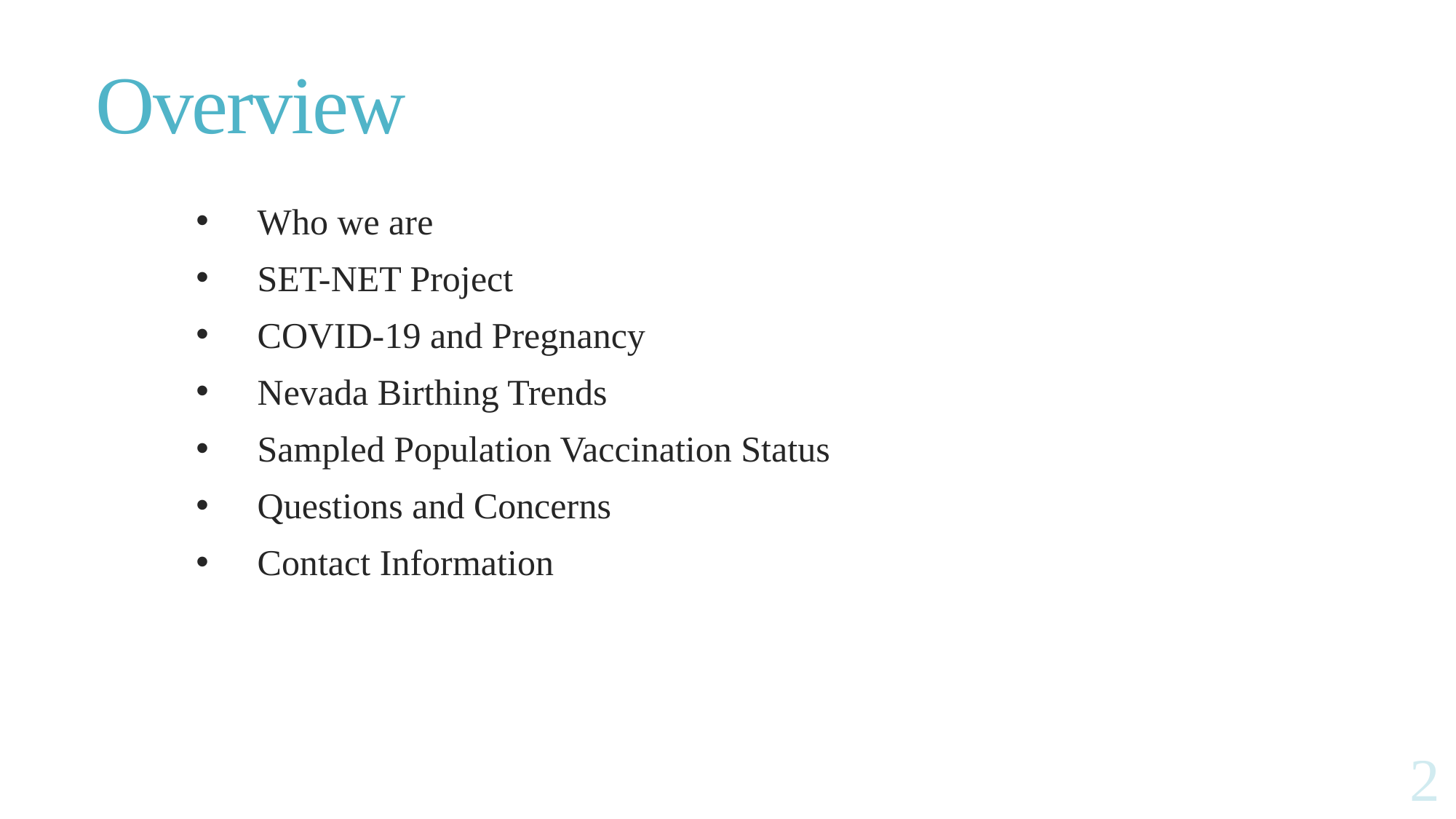

# Overview
Who we are
SET-NET Project
COVID-19 and Pregnancy
Nevada Birthing Trends
Sampled Population Vaccination Status
Questions and Concerns
Contact Information

25